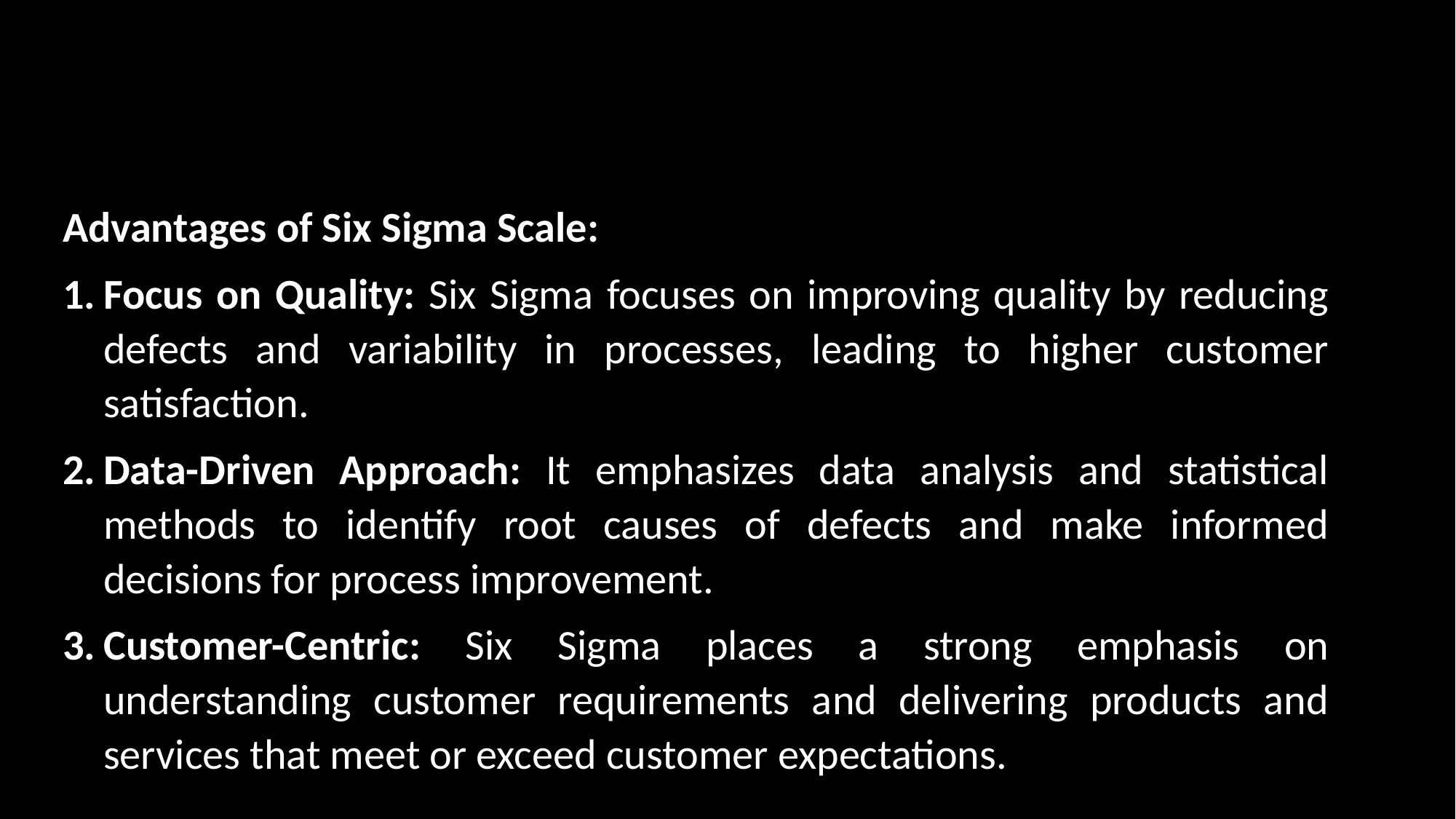

Advantages of Six Sigma Scale:
Focus on Quality: Six Sigma focuses on improving quality by reducing defects and variability in processes, leading to higher customer satisfaction.
Data-Driven Approach: It emphasizes data analysis and statistical methods to identify root causes of defects and make informed decisions for process improvement.
Customer-Centric: Six Sigma places a strong emphasis on understanding customer requirements and delivering products and services that meet or exceed customer expectations.